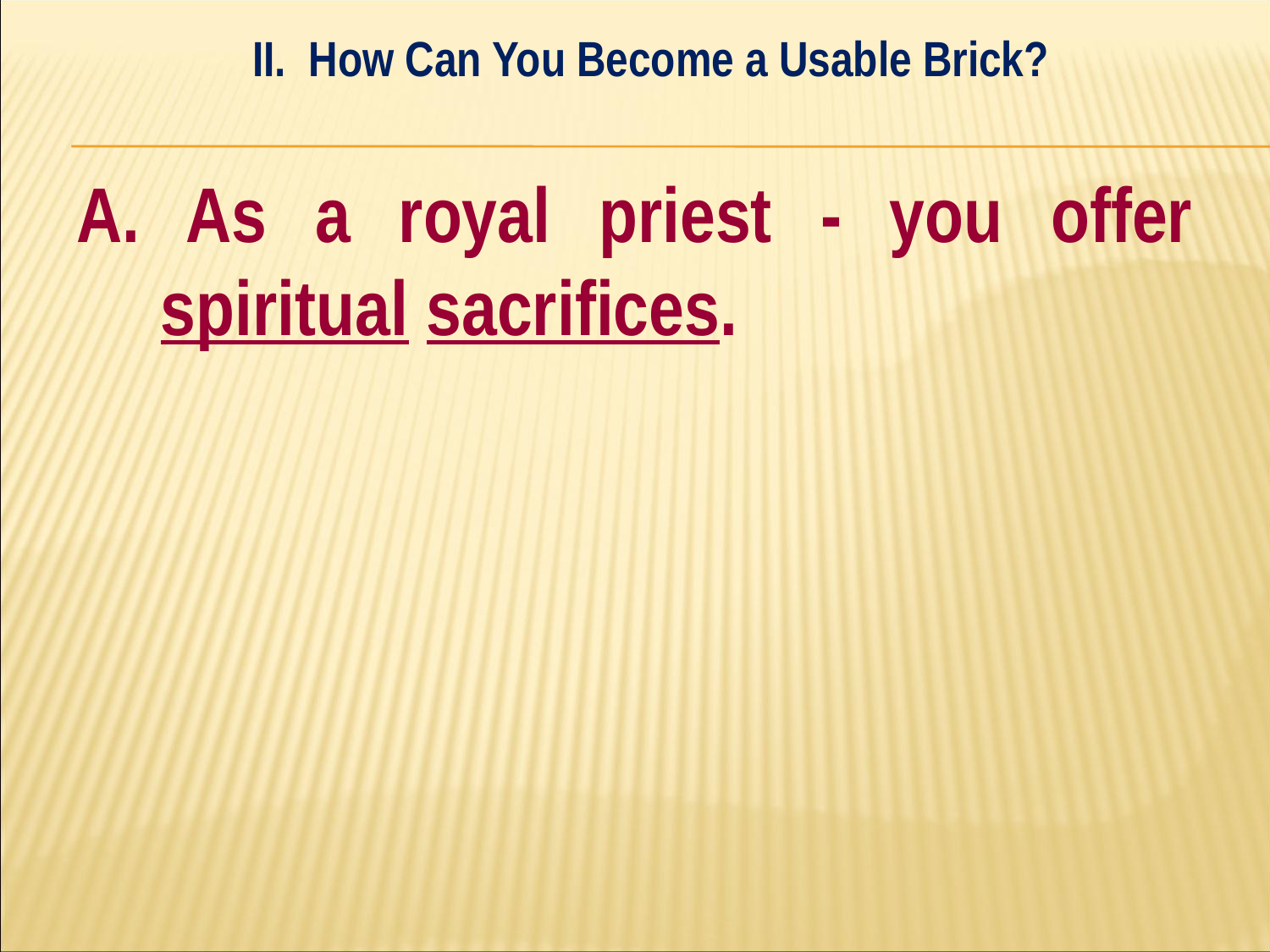

II.  How Can You Become a Usable Brick?
#
A. As a royal priest - you offer spiritual sacrifices.